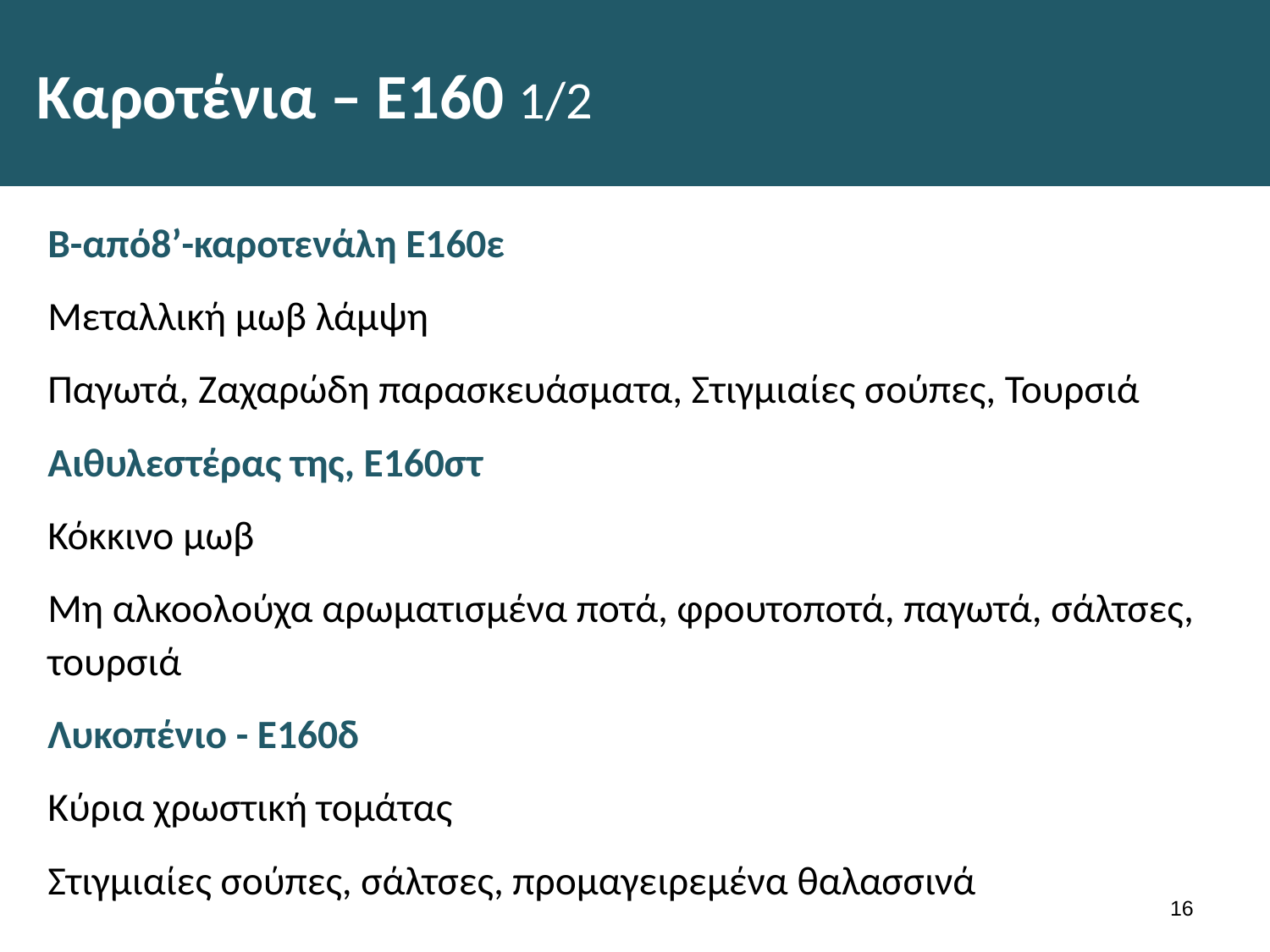

# Καροτένια – Ε160 1/2
Β-από8’-καροτενάλη Ε160ε
Μεταλλική μωβ λάμψη
Παγωτά, Ζαχαρώδη παρασκευάσματα, Στιγμιαίες σούπες, Τουρσιά
Αιθυλεστέρας της, Ε160στ
Κόκκινο μωβ
Μη αλκοολούχα αρωματισμένα ποτά, φρουτοποτά, παγωτά, σάλτσες, τουρσιά
Λυκοπένιο - Ε160δ
Κύρια χρωστική τομάτας
Στιγμιαίες σούπες, σάλτσες, προμαγειρεμένα θαλασσινά
16